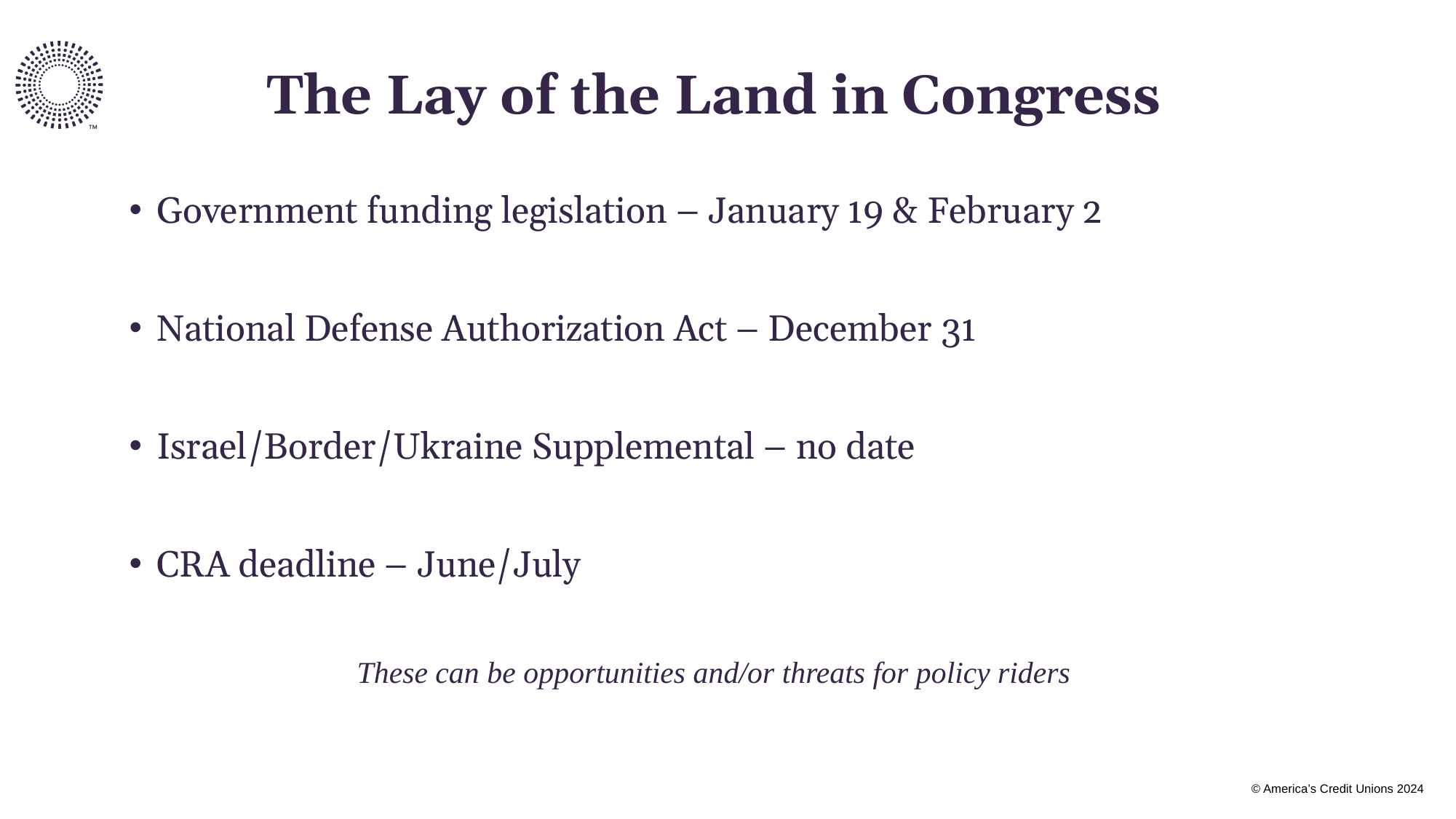

# The Lay of the Land in Congress
Government funding legislation – January 19 & February 2

National Defense Authorization Act – December 31

Israel/Border/Ukraine Supplemental – no date

CRA deadline – June/July

These can be opportunities and/or threats for policy riders